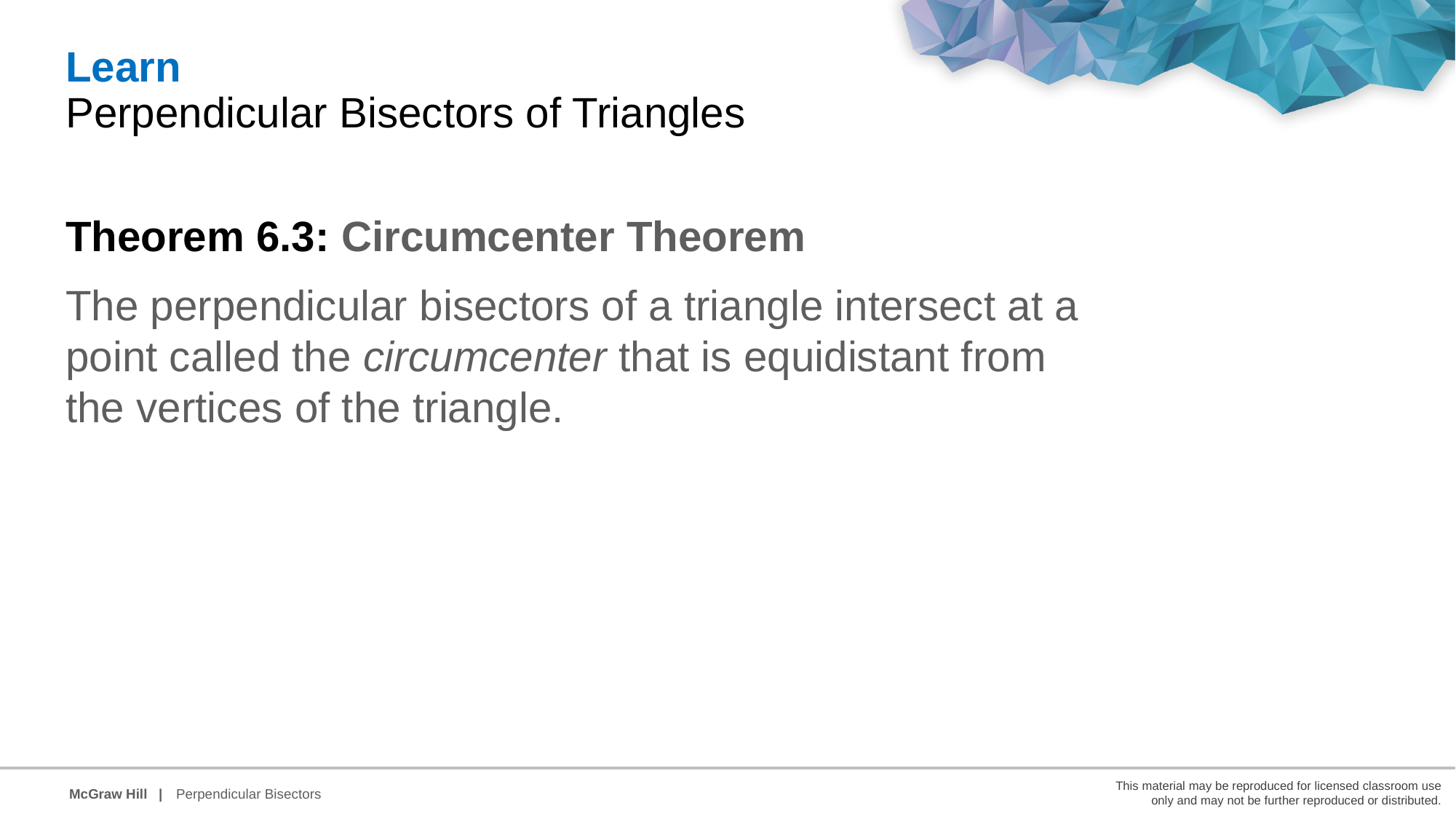

Learn
Perpendicular Bisectors of Triangles
Theorem 6.3: Circumcenter Theorem
The perpendicular bisectors of a triangle intersect at a point called the circumcenter that is equidistant from the vertices of the triangle.